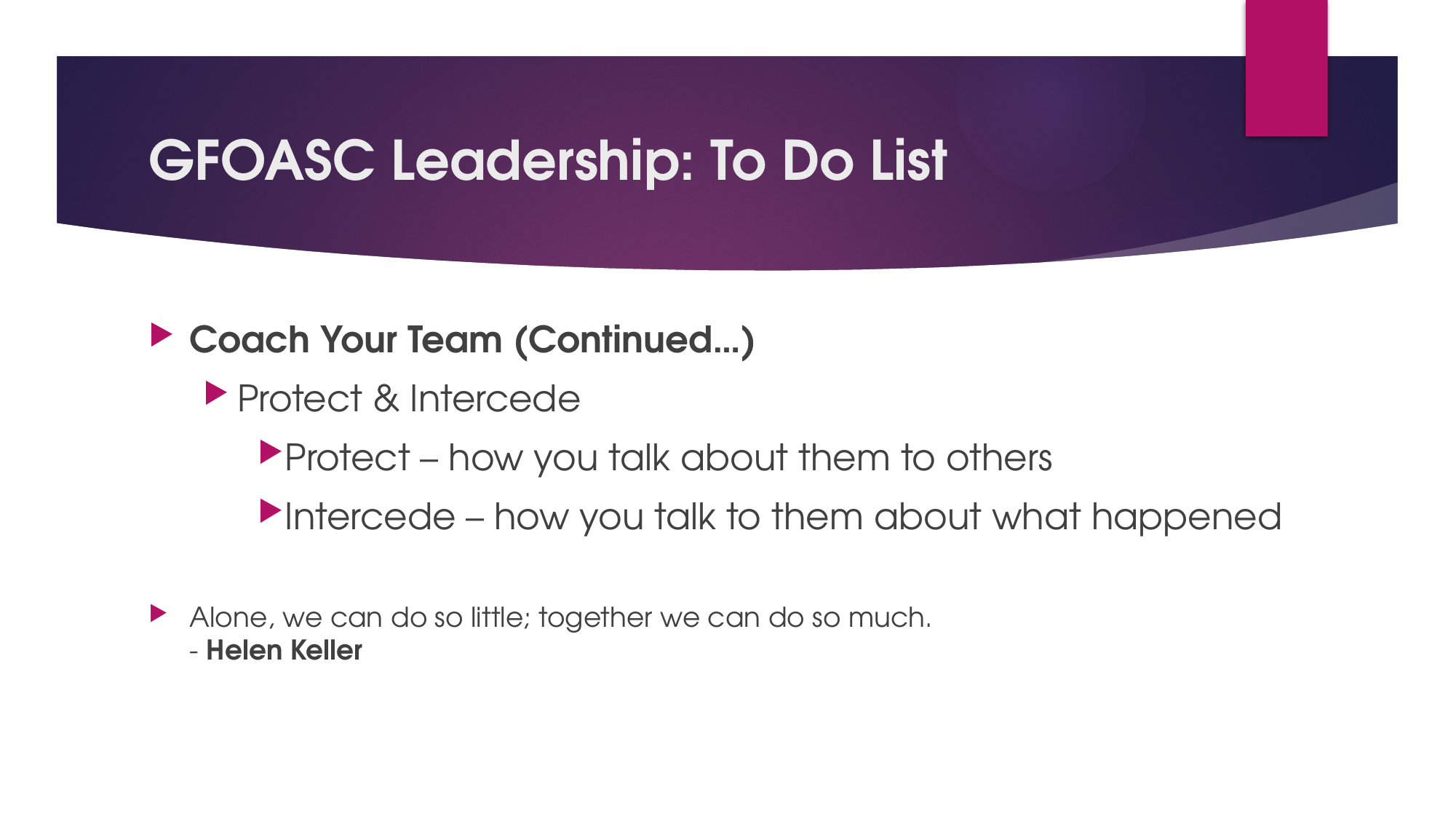

# GFOASC Leadership: To Do List
Coach Your Team (Continued…)
Protect & Intercede
Protect – how you talk about them to others
Intercede – how you talk to them about what happened

Alone, we can do so little; together we can do so much.
- Helen Keller